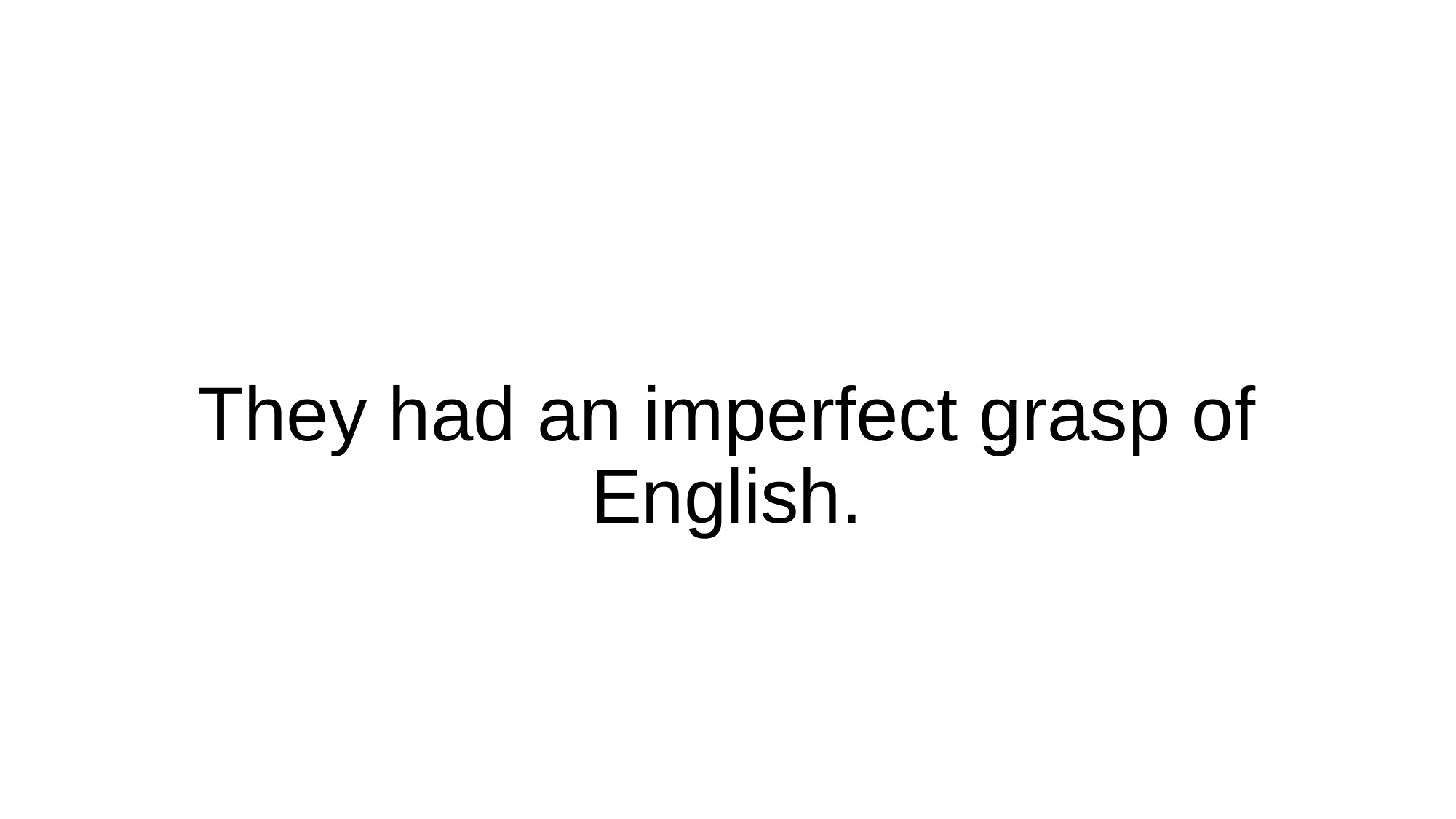

# They had an imperfect grasp of English.